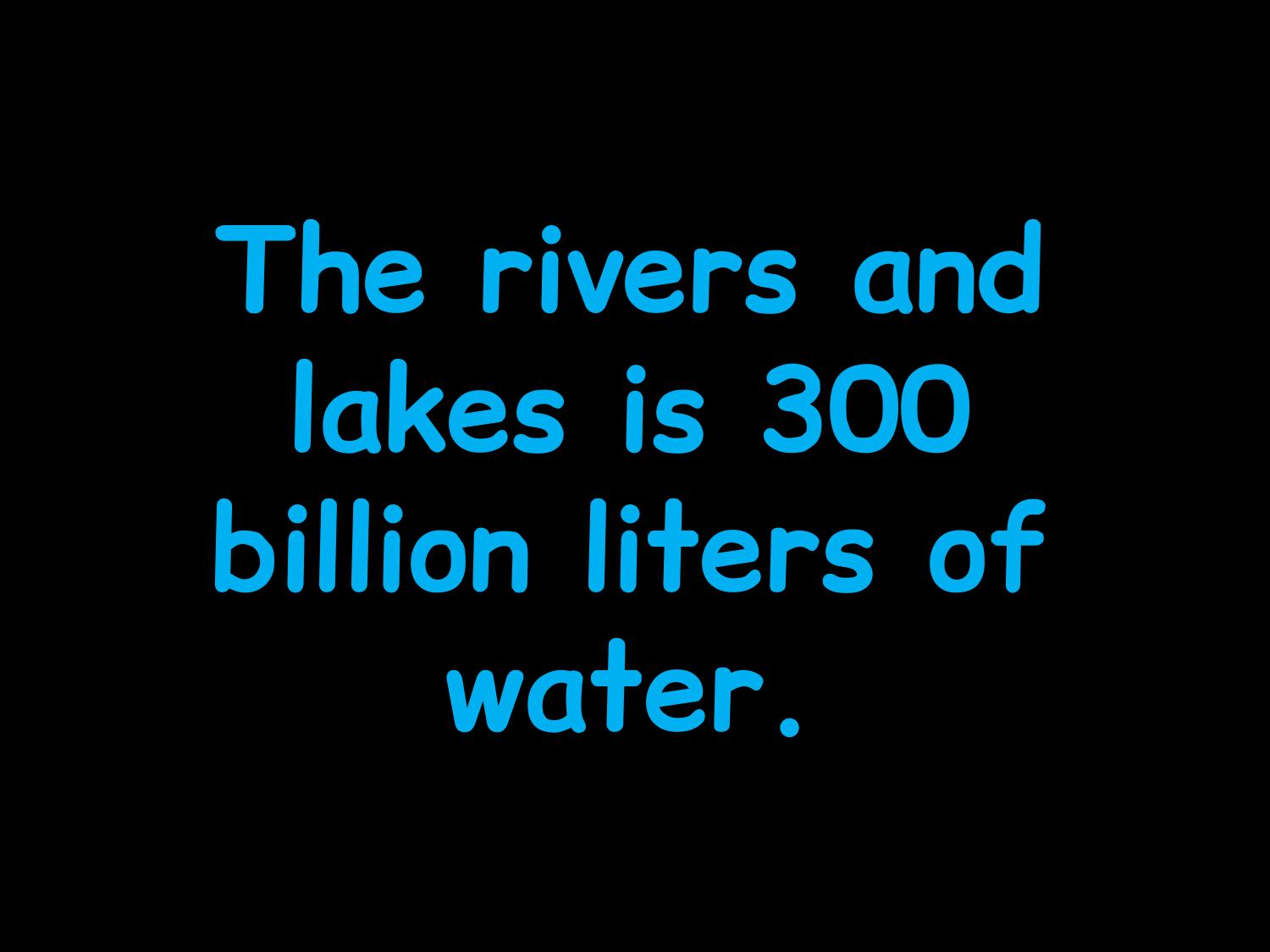

The rivers and lakes is 300 billion liters of water.